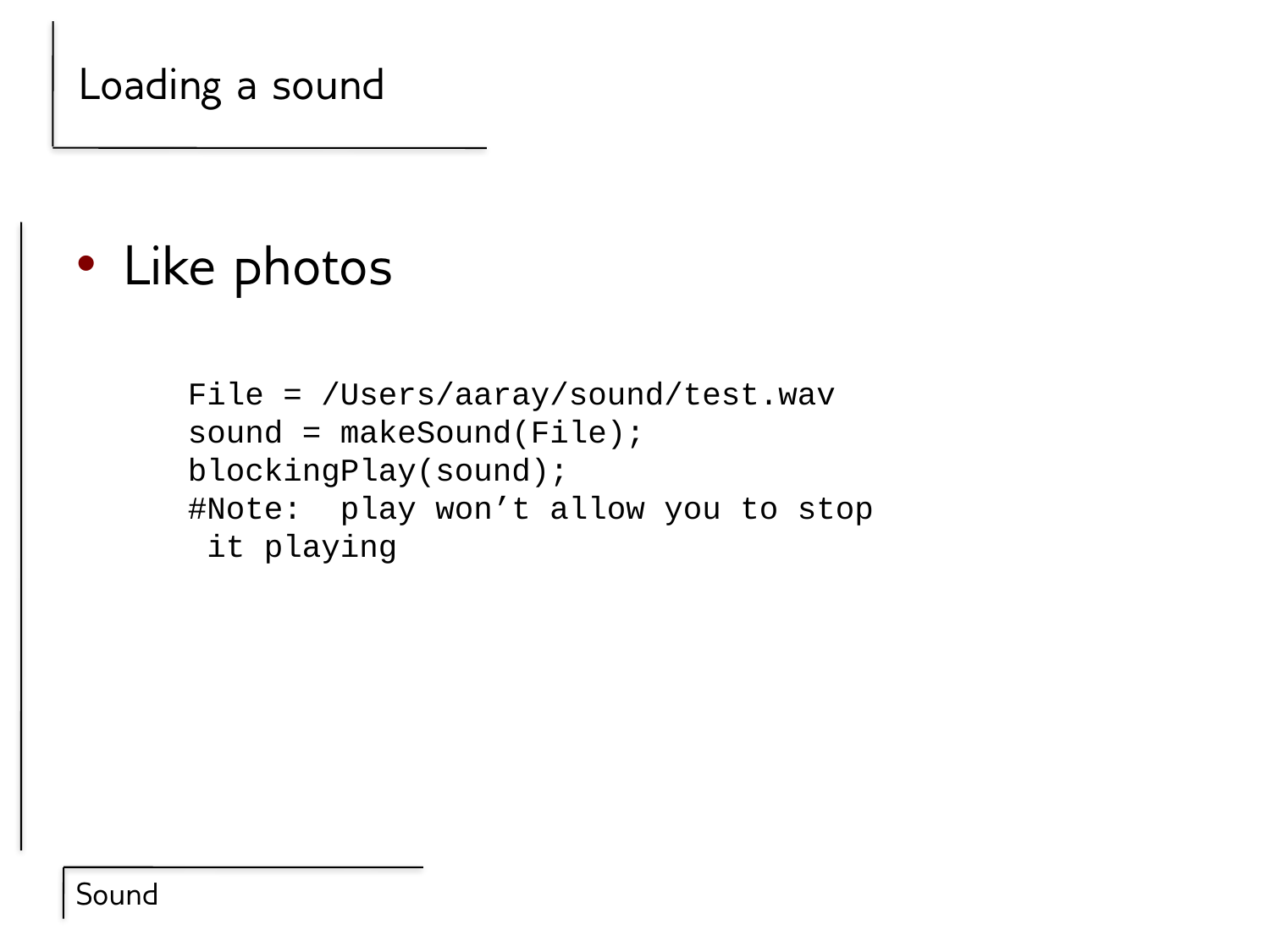

# Loading a sound
Like photos
File = /Users/aaray/sound/test.wav
sound = makeSound(File);
blockingPlay(sound);
#Note:  play won’t allow you to stop
 it playing